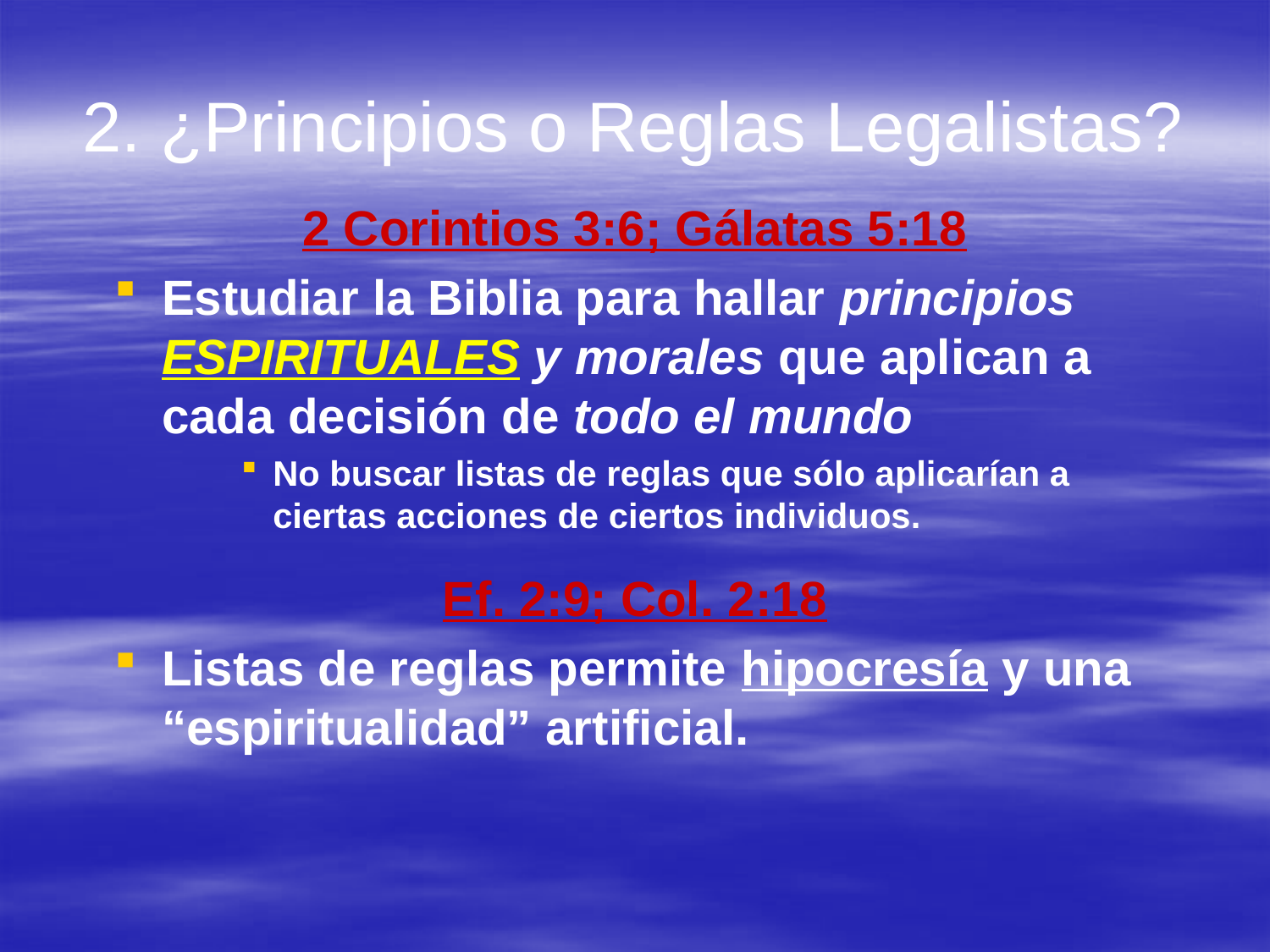

# 2. ¿Principios o Reglas Legalistas?
2 Corintios 3:6; Gálatas 5:18
Estudiar la Biblia para hallar principios ESPIRITUALES y morales que aplican a cada decisión de todo el mundo
No buscar listas de reglas que sólo aplicarían a ciertas acciones de ciertos individuos.

Ef. 2:9; Col. 2:18
Listas de reglas permite hipocresía y una “espiritualidad” artificial.